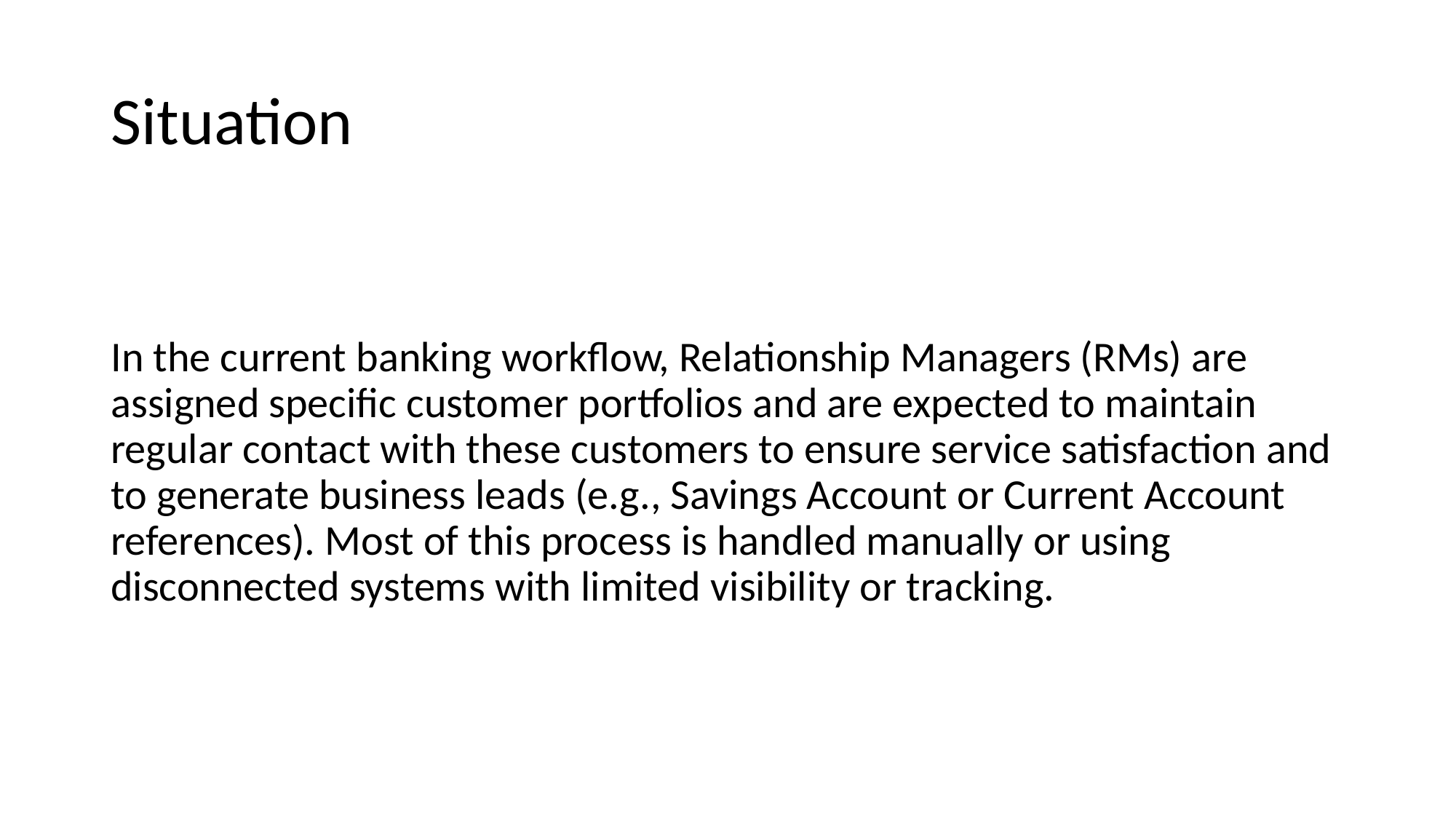

# Situation

In the current banking workflow, Relationship Managers (RMs) are assigned specific customer portfolios and are expected to maintain regular contact with these customers to ensure service satisfaction and to generate business leads (e.g., Savings Account or Current Account references). Most of this process is handled manually or using disconnected systems with limited visibility or tracking.